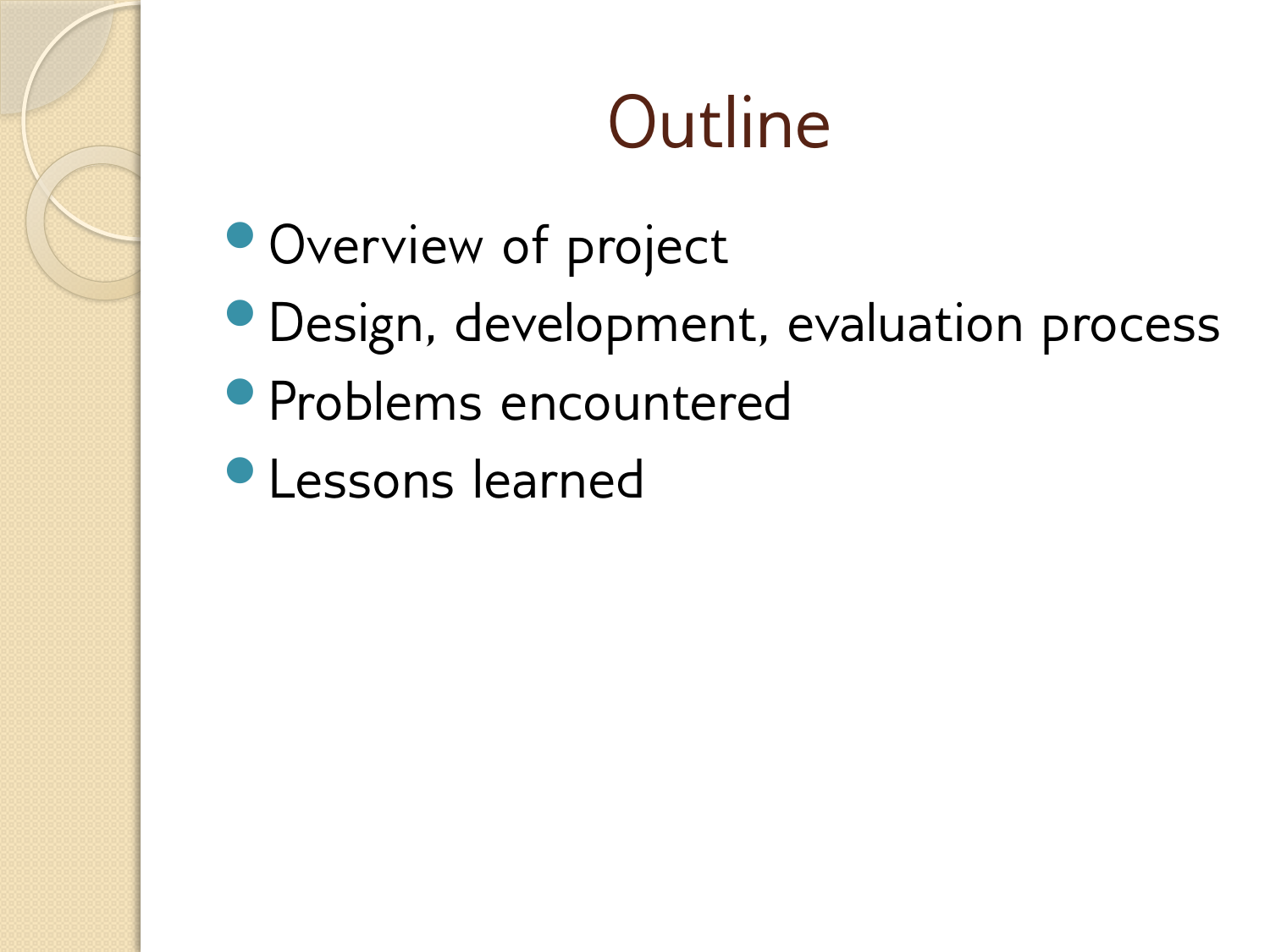

# Outline
Overview of project
Design, development, evaluation process
Problems encountered
Lessons learned